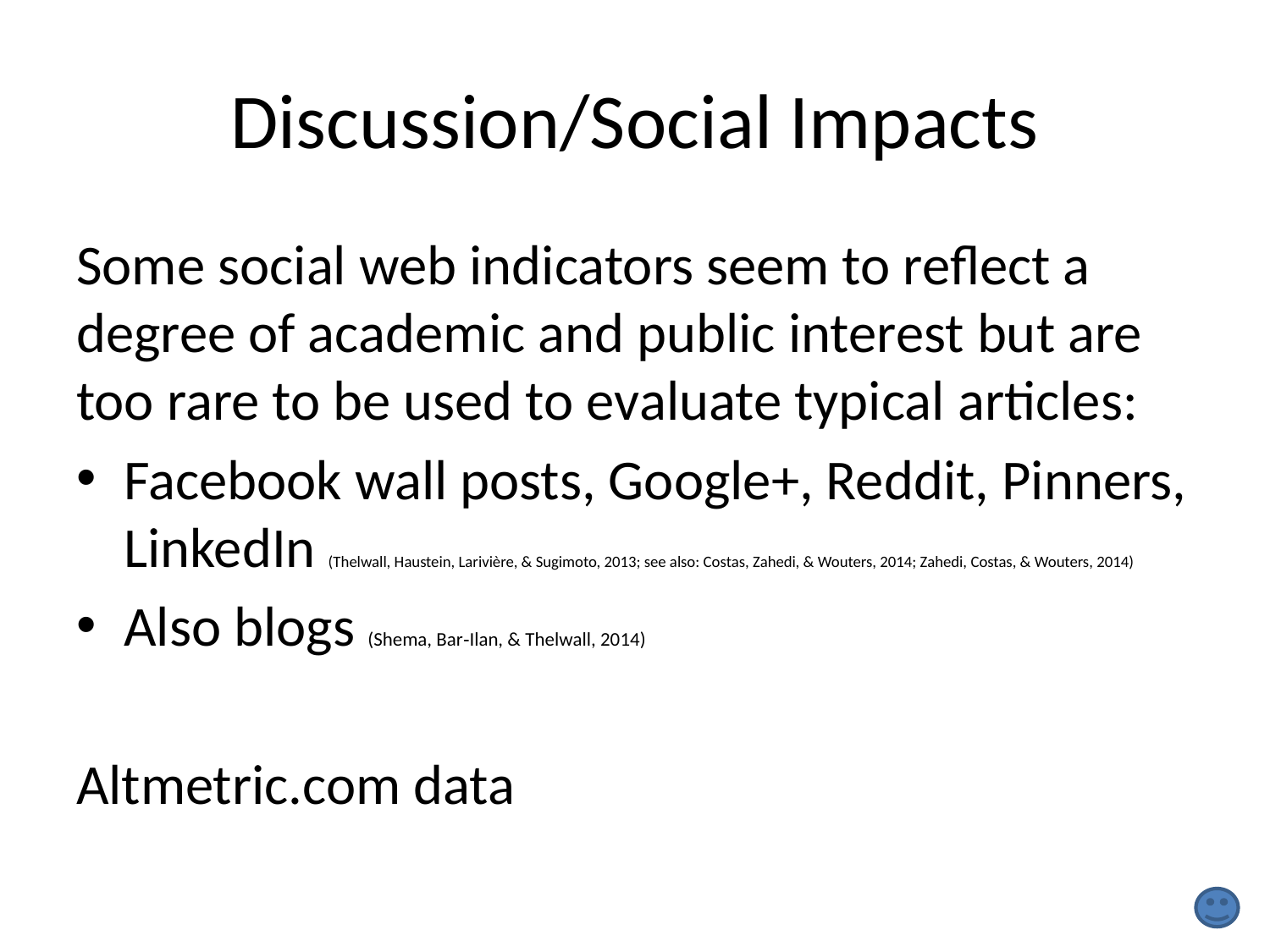

# Discussion/Social Impacts
Some social web indicators seem to reflect a degree of academic and public interest but are too rare to be used to evaluate typical articles:
Facebook wall posts, Google+, Reddit, Pinners, LinkedIn (Thelwall, Haustein, Larivière, & Sugimoto, 2013; see also: Costas, Zahedi, & Wouters, 2014; Zahedi, Costas, & Wouters, 2014)
Also blogs (Shema, Bar‐Ilan, & Thelwall, 2014)

Altmetric.com data